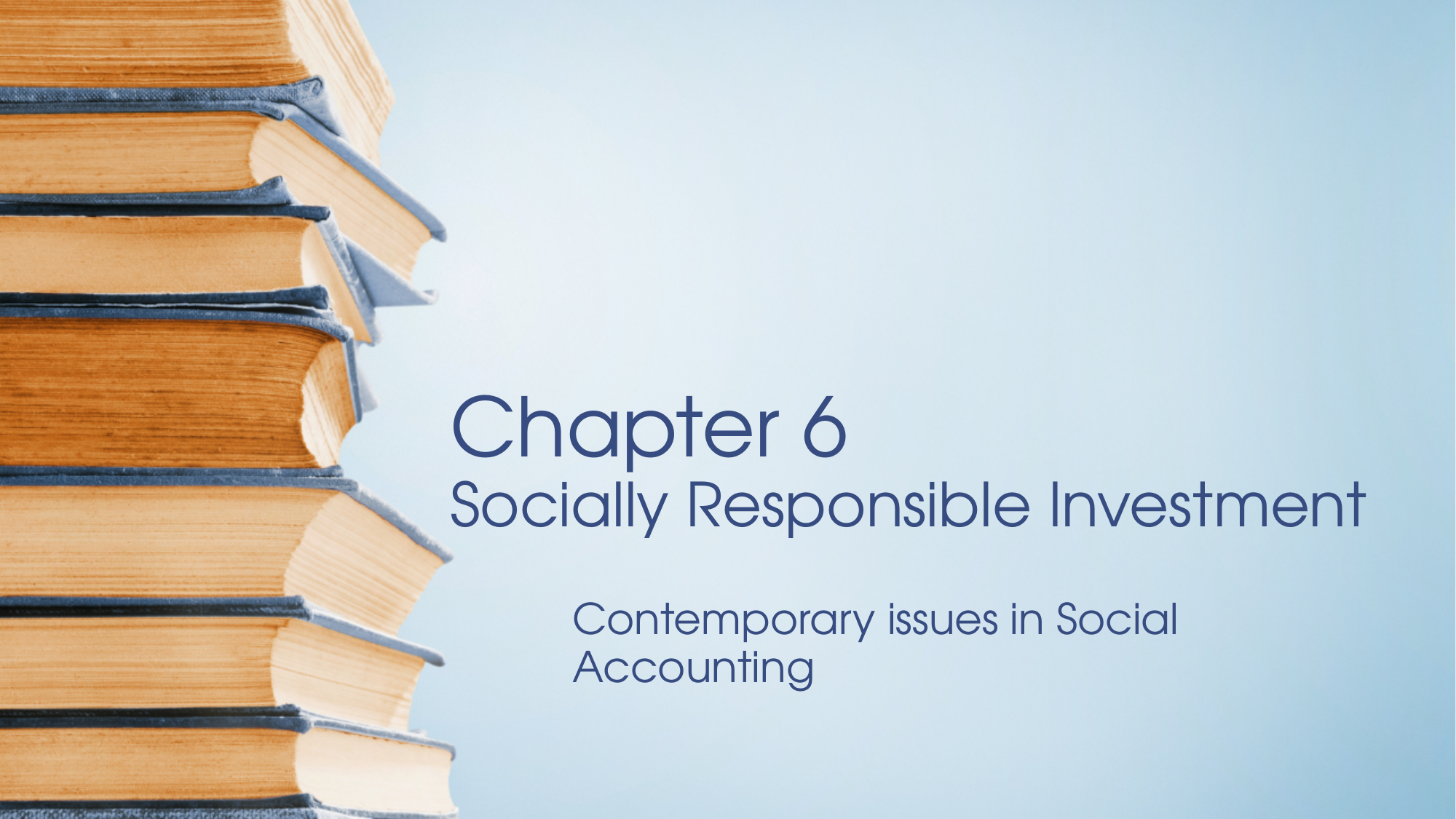

# Chapter 6 Socially Responsible Investment
Contemporary issues in Social Accounting